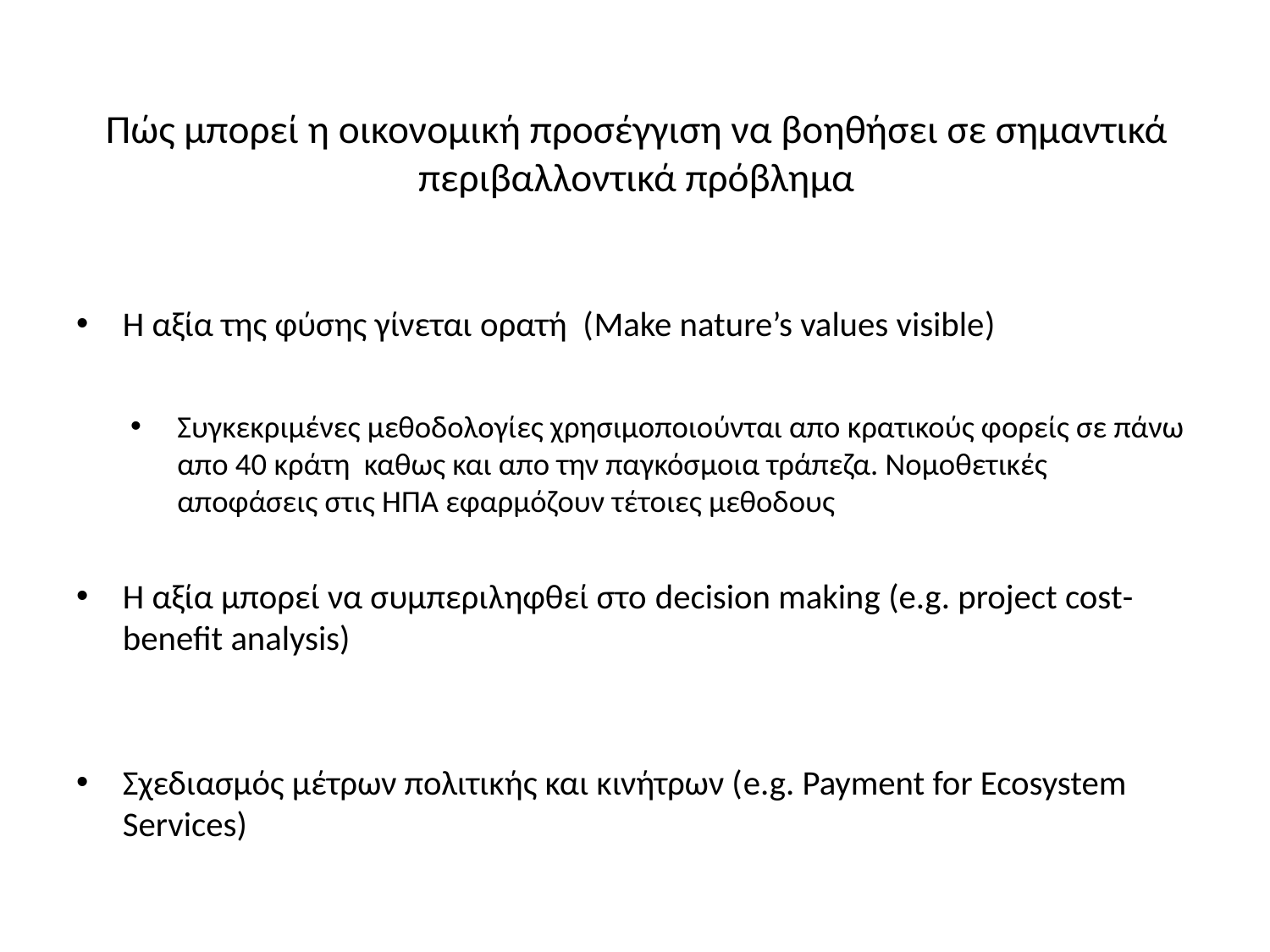

# Πώς μπορεί η οικονομική προσέγγιση να βοηθήσει σε σημαντικά περιβαλλοντικά πρόβλημα

Η αξία της φύσης γίνεται ορατή  (Make nature’s values visible)

Συγκεκριμένες μεθοδολογίες χρησιμοποιούνται απο κρατικούς φορείς σε πάνω απο 40 κράτη  καθως και απο την παγκόσμοια τράπεζα. Νομοθετικές αποφάσεις στις ΗΠΑ εφαρμόζουν τέτοιες μεθοδους

Η αξία μπορεί να συμπεριληφθεί στο decision making (e.g. project cost-benefit analysis)

Σχεδιασμός μέτρων πολιτικής και κινήτρων (e.g. Payment for Ecosystem Services)